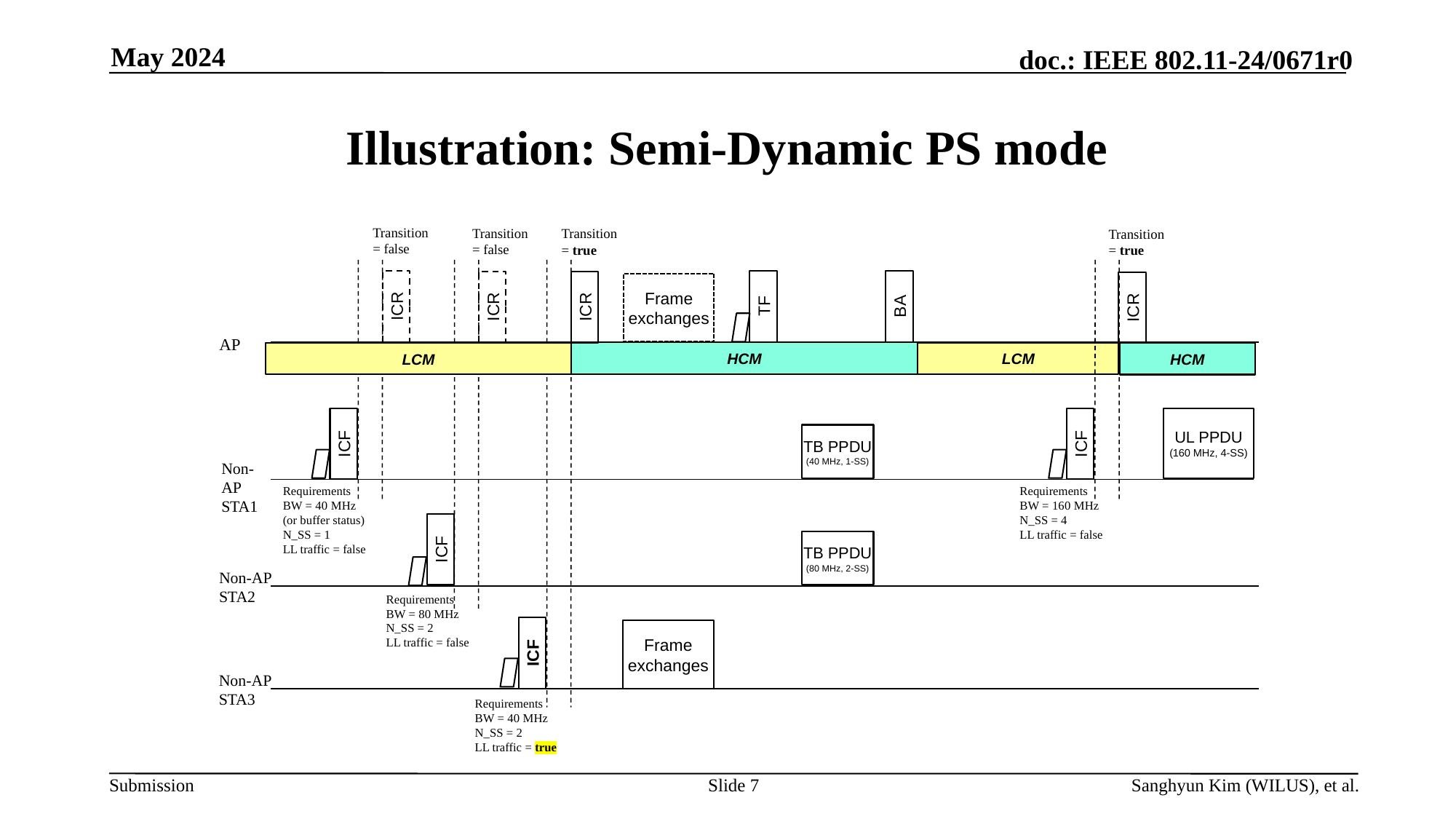

May 2024
# Illustration: Semi-Dynamic PS mode
Transition
= false
Transition
= false
Transition
= true
Transition
= true
Frame exchanges
TF
BA
ICR
ICR
ICR
ICR

AP
HCM
LCM
LCM
HCM
UL PPDU
(160 MHz, 4-SS)
TB PPDU
(40 MHz, 1-SS)
ICF
ICF

Non-AP STA1
Requirements
BW = 160 MHz
N_SS = 4
LL traffic = false
Requirements
BW = 40 MHz (or buffer status)
N_SS = 1
LL traffic = false
TB PPDU
(80 MHz, 2-SS)
ICF

Non-AP STA2
Requirements
BW = 80 MHz
N_SS = 2
LL traffic = false
Frame exchanges
ICF

Non-AP STA3
Requirements
BW = 40 MHz
N_SS = 2
LL traffic = true
Slide 7
Sanghyun Kim (WILUS), et al.